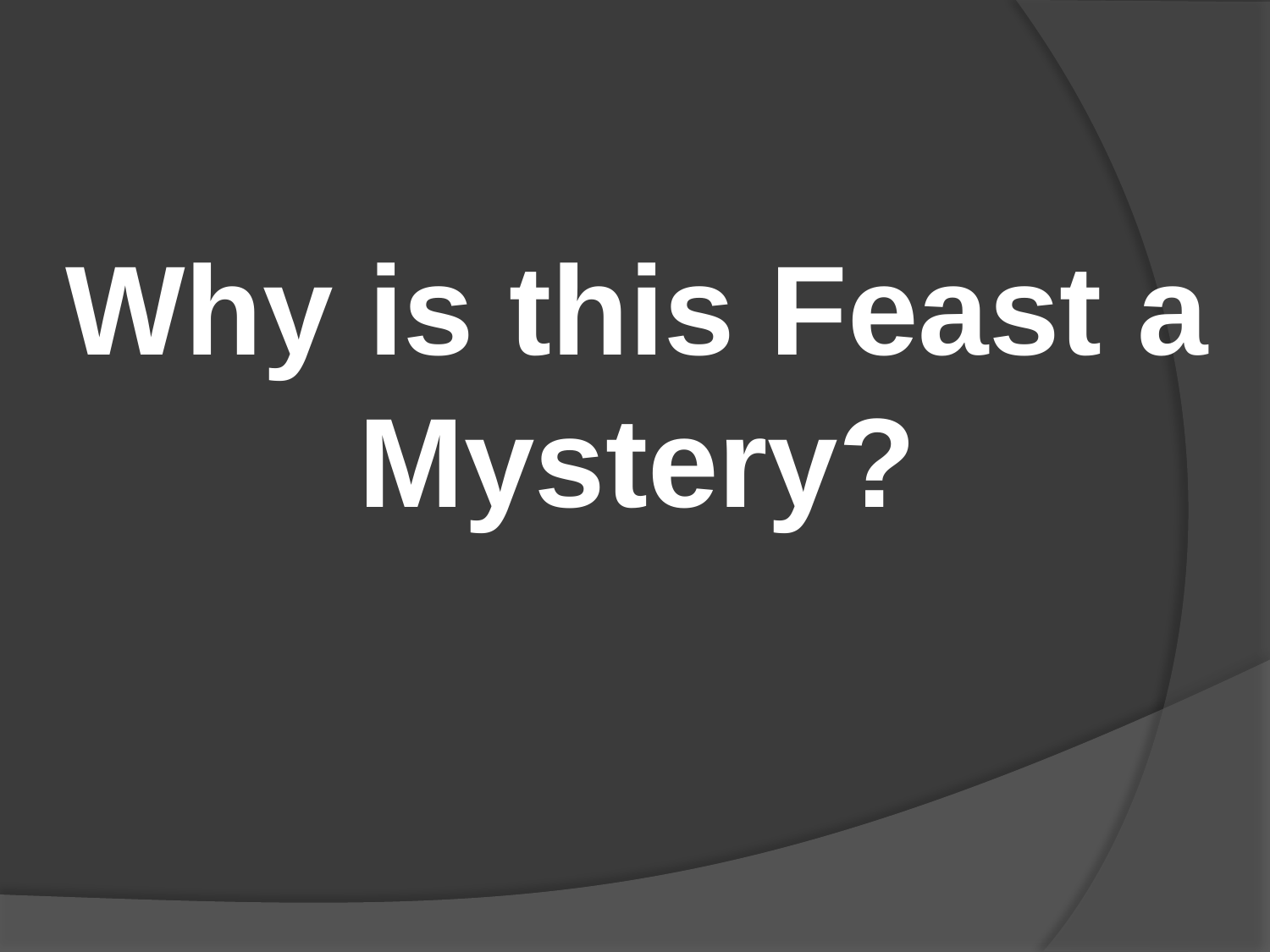

#
Why is this Feast a Mystery?